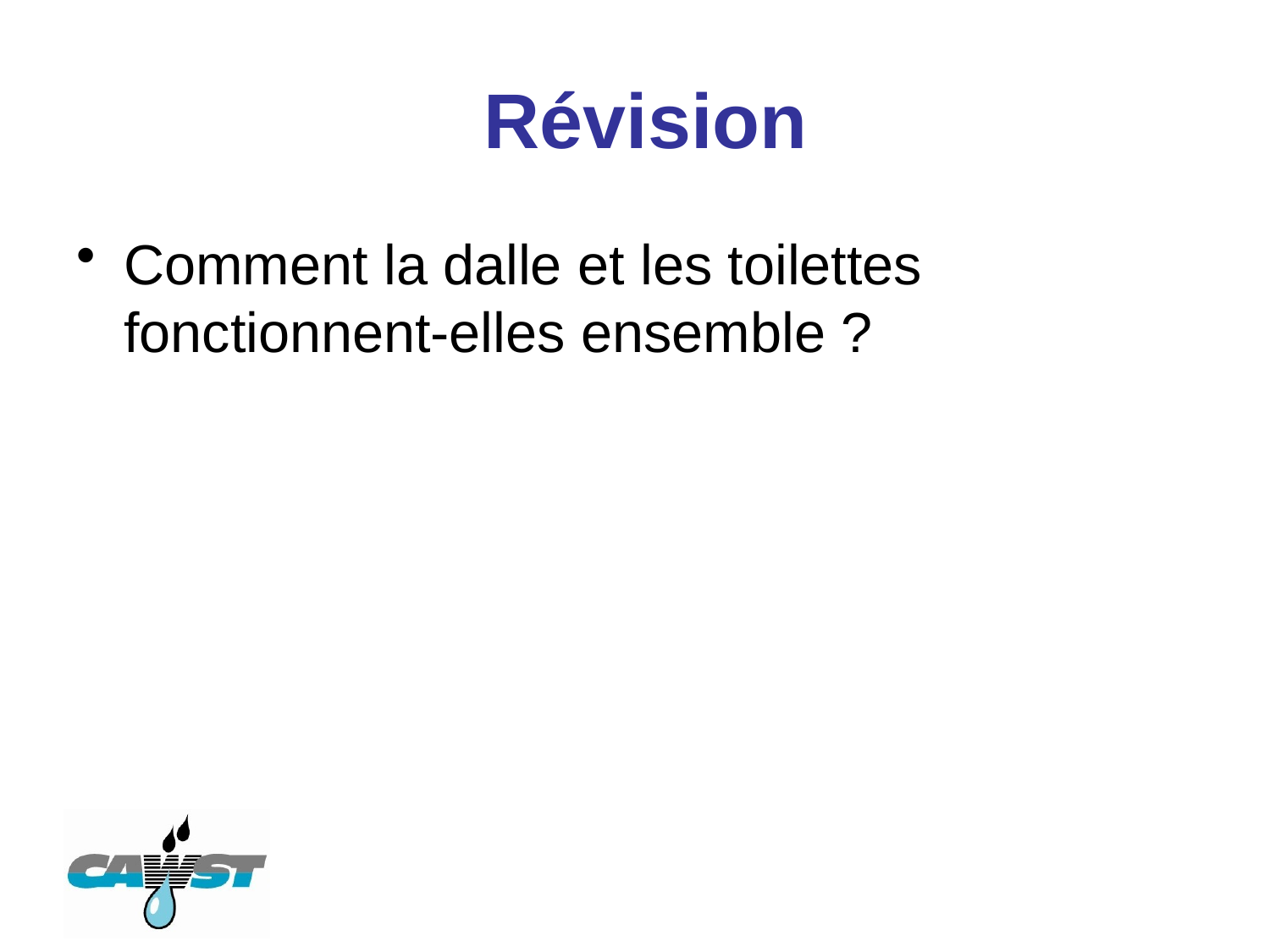

# Révision
Comment la dalle et les toilettes fonctionnent-elles ensemble ?